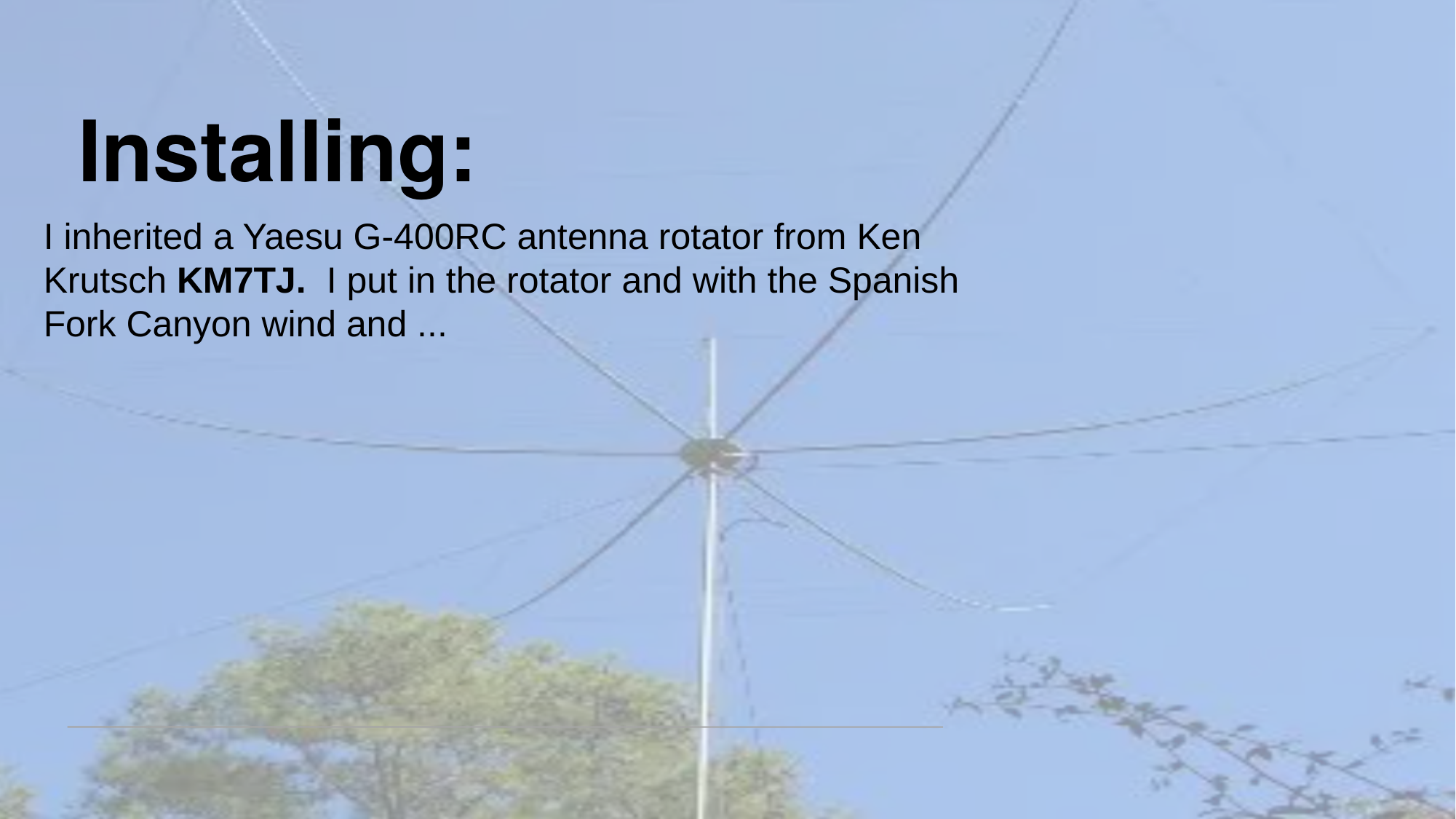

Installing:
I inherited a Yaesu G-400RC antenna rotator from Ken Krutsch KM7TJ.  I put in the rotator and with the Spanish Fork Canyon wind and ...